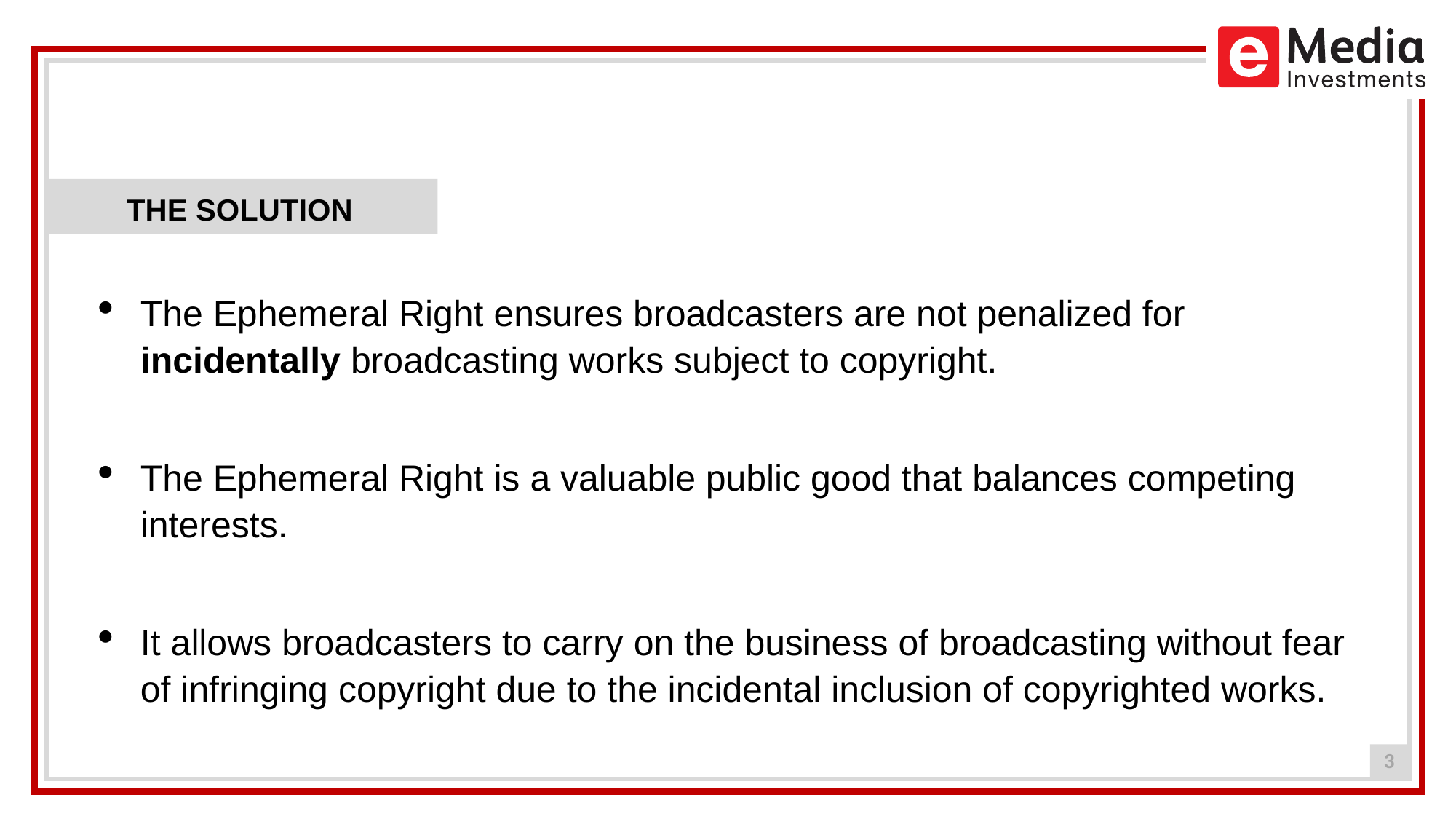

THE SOLUTION
The Ephemeral Right ensures broadcasters are not penalized for incidentally broadcasting works subject to copyright.

The Ephemeral Right is a valuable public good that balances competing interests.

It allows broadcasters to carry on the business of broadcasting without fear of infringing copyright due to the incidental inclusion of copyrighted works.

3